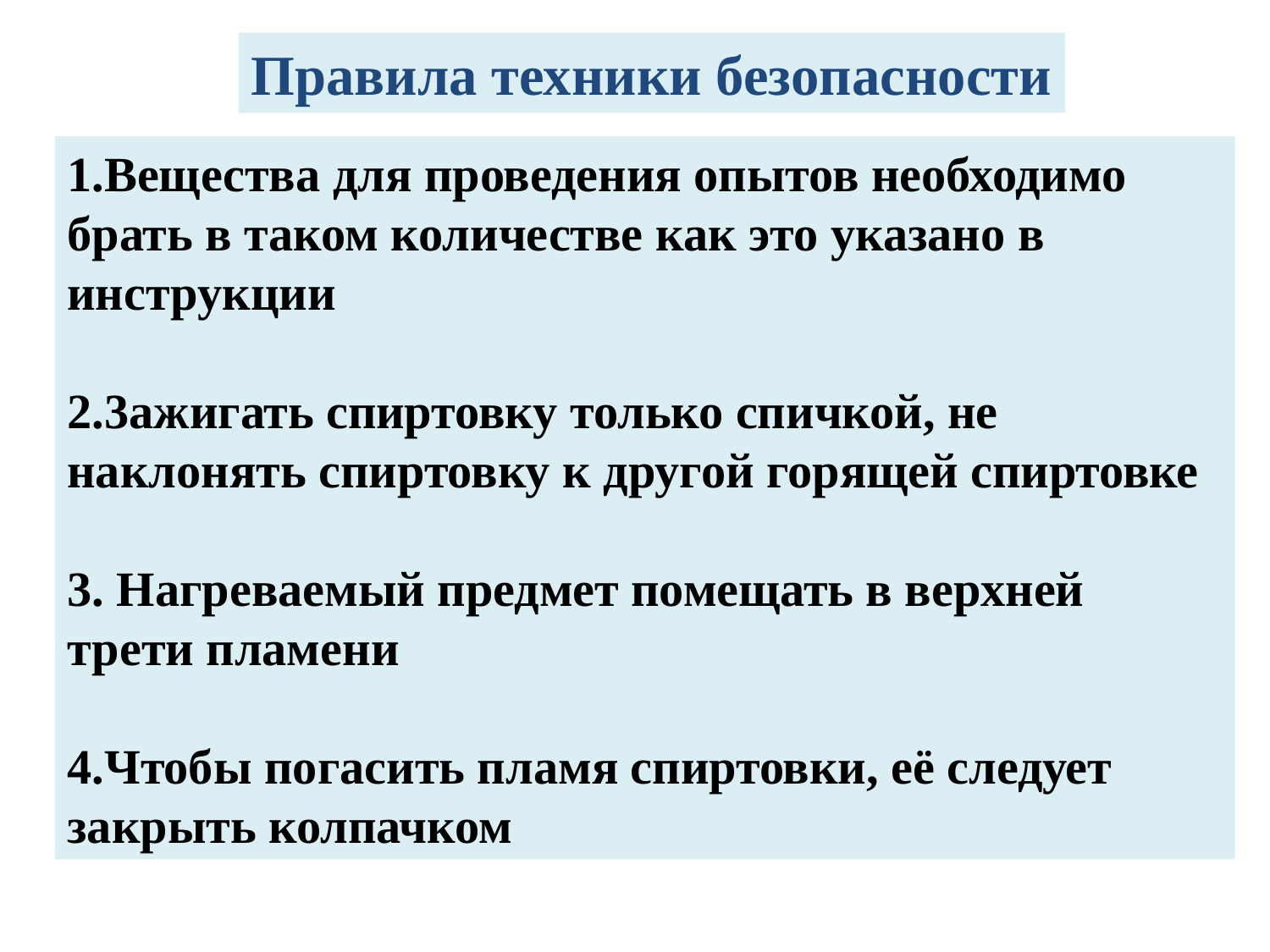

Правила техники безопасности
1.Вещества для проведения опытов необходимо брать в таком количестве как это указано в инструкции

2.3ажигать спиртовку только спичкой, не наклонять спиртовку к другой го­рящей спиртовке

3. Нагреваемый предмет помещать в верхней трети пламени

4.Чтобы погасить пламя спиртовки, её следует закрыть колпачком